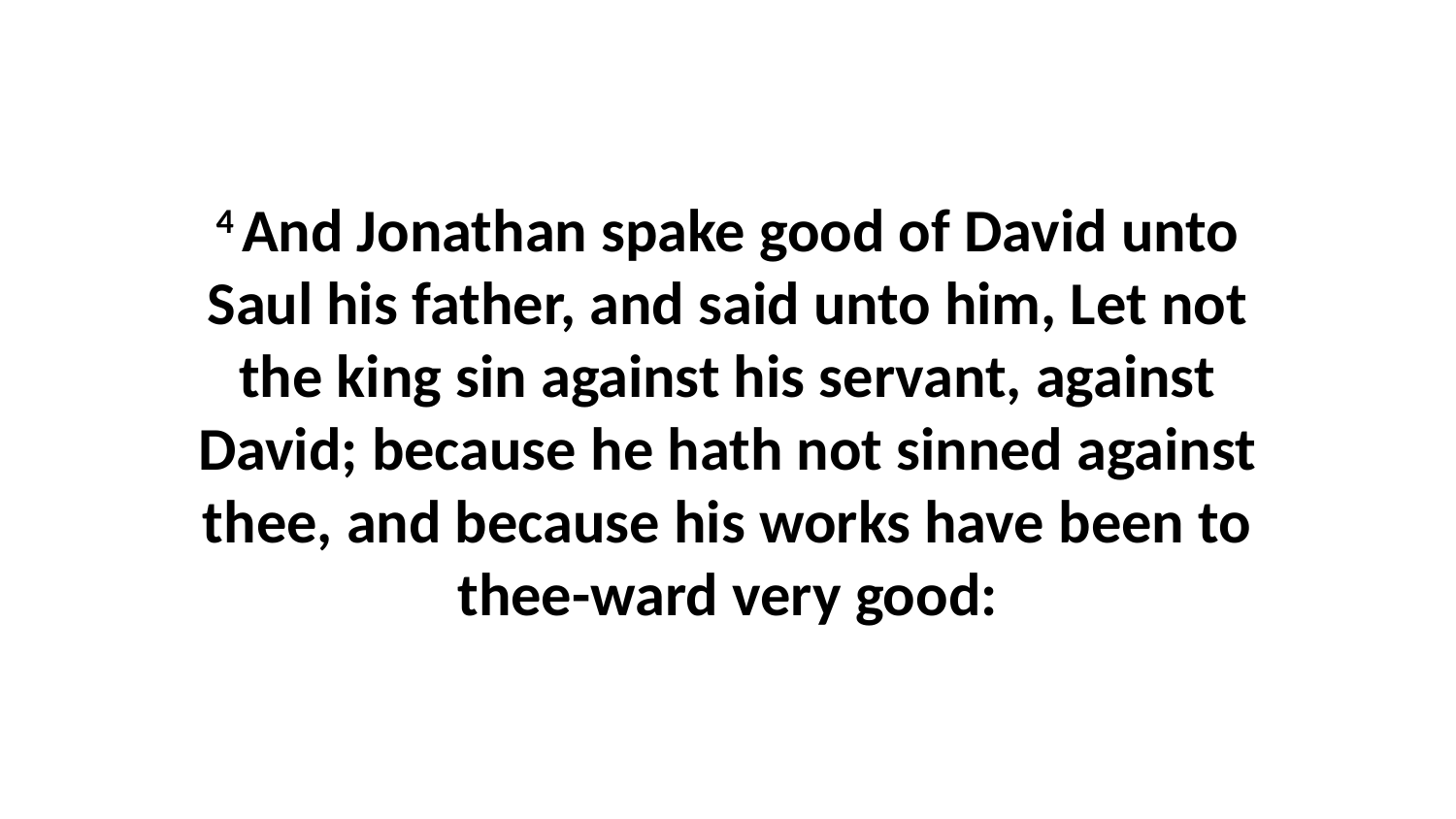

4 And Jonathan spake good of David unto Saul his father, and said unto him, Let not the king sin against his servant, against David; because he hath not sinned against thee, and because his works have been to thee-ward very good: